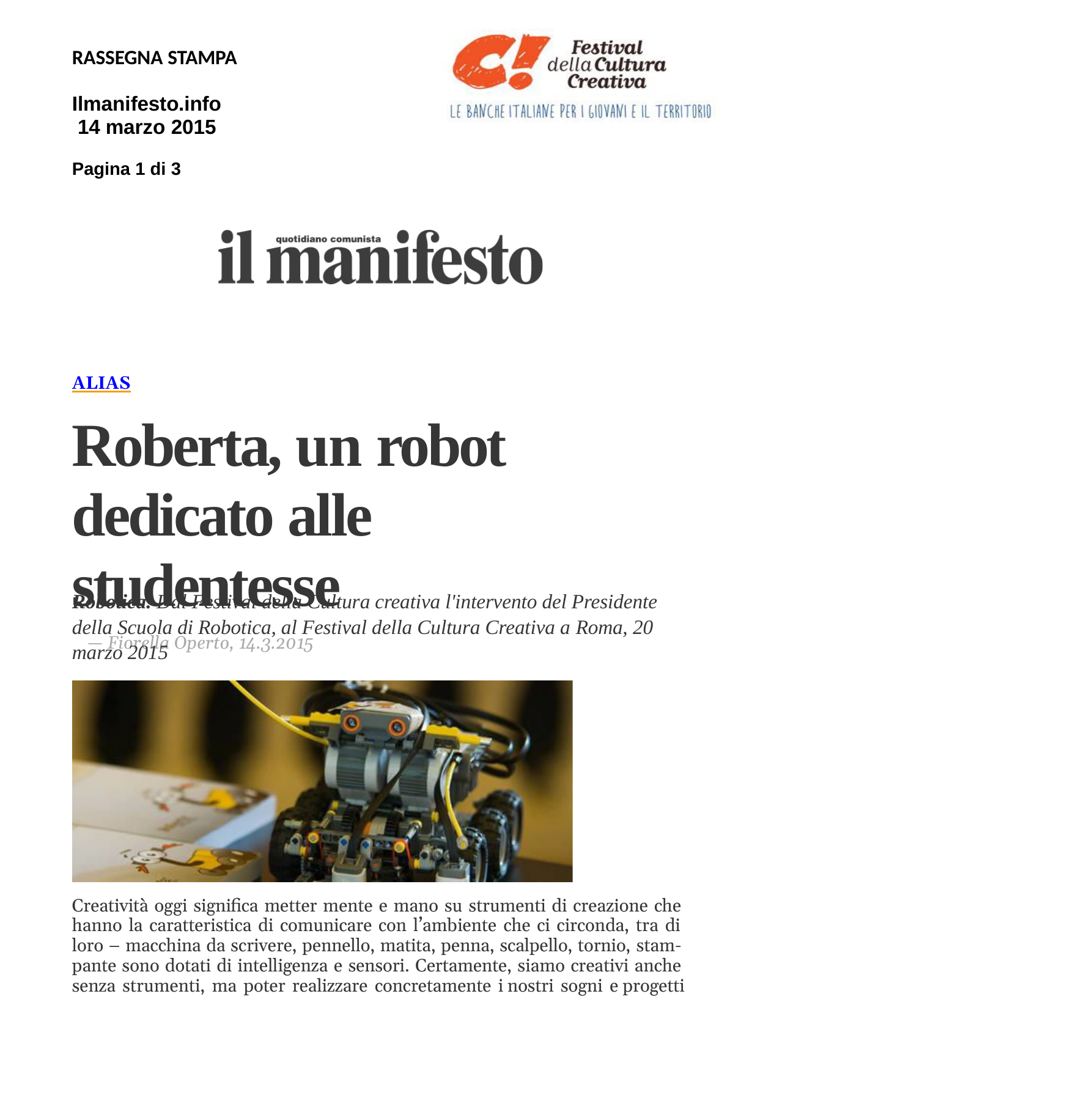

RASSEGNA STAMPA

Ilmanifesto.info  14 marzo 2015
Pagina 1 di 3

ALIAS
Roberta, un robot  dedicato alle studentesse
—  Fiorella Operto, 14.3.2015
Robotica. Dal Festival della Cultura creativa l'intervento del Presidente  della Scuola di Robotica, al Festival della Cultura Creativa a Roma, 20  marzo 2015

Creatività oggi significa metter mente e mano su strumenti di creazione che  hanno la caratteristica di comunicare con l’ambiente che ci circonda, tra di  loro – macchina da scrivere, pennello, matita, penna, scalpello, tornio, stam-  pante sono dotati di intelligenza e sensori. Certamente, siamo creativi anche  senza strumenti, ma poter realizzare concretamente i nostri sogni e progetti